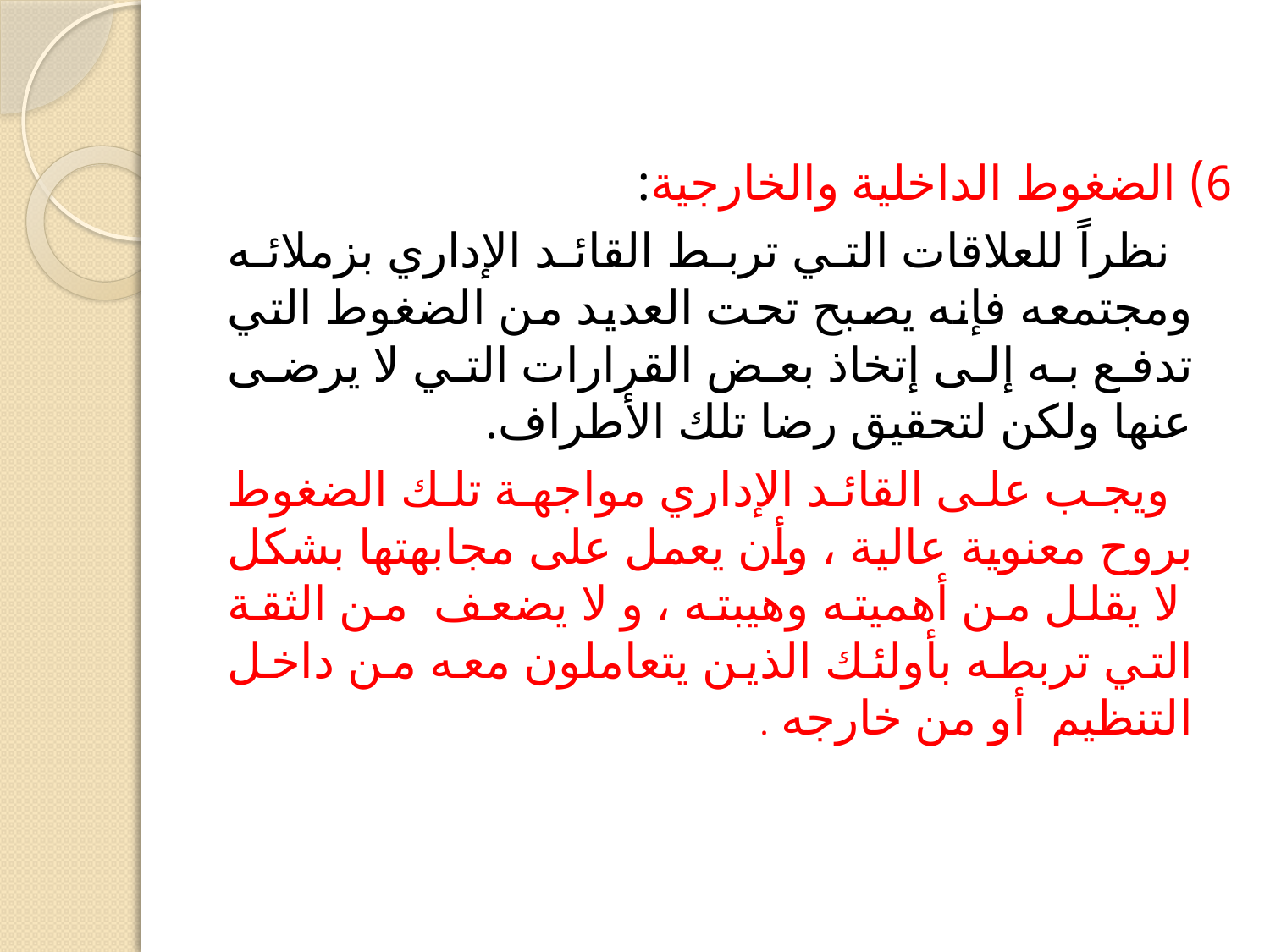

6) الضغوط الداخلية والخارجية:
     نظراً للعلاقات التي تربط القائد الإداري بزملائه ومجتمعه فإنه يصبح تحت العديد من الضغوط التي تدفع به إلى إتخاذ بعض القرارات التي لا يرضى عنها ولكن لتحقيق رضا تلك الأطراف.
     ويجب على القائد الإداري مواجهة تلك الضغوط بروح معنوية عالية ، وأن يعمل على مجابهتها بشكل  لا يقلل من أهميته وهيبته ، و لا يضعف  من الثقة التي تربطه بأولئك الذين يتعاملون معه من داخل التنظيم  أو من خارجه .